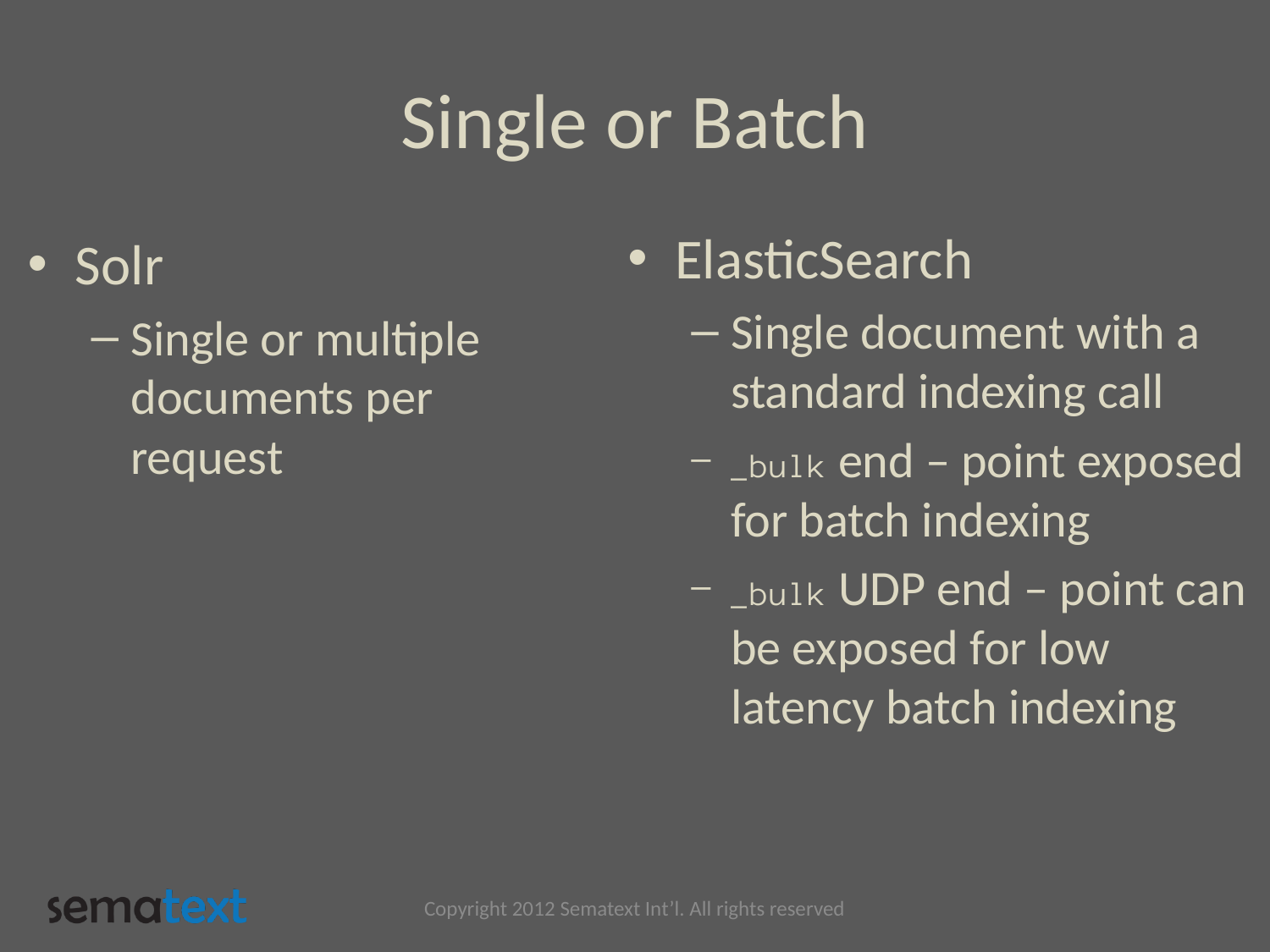

# Single or Batch
ElasticSearch
Single document with a standard indexing call
_bulk end – point exposed for batch indexing
_bulk UDP end – point can be exposed for low latency batch indexing

Solr
Single or multiple documents per request
Copyright 2012 Sematext Int’l. All rights reserved